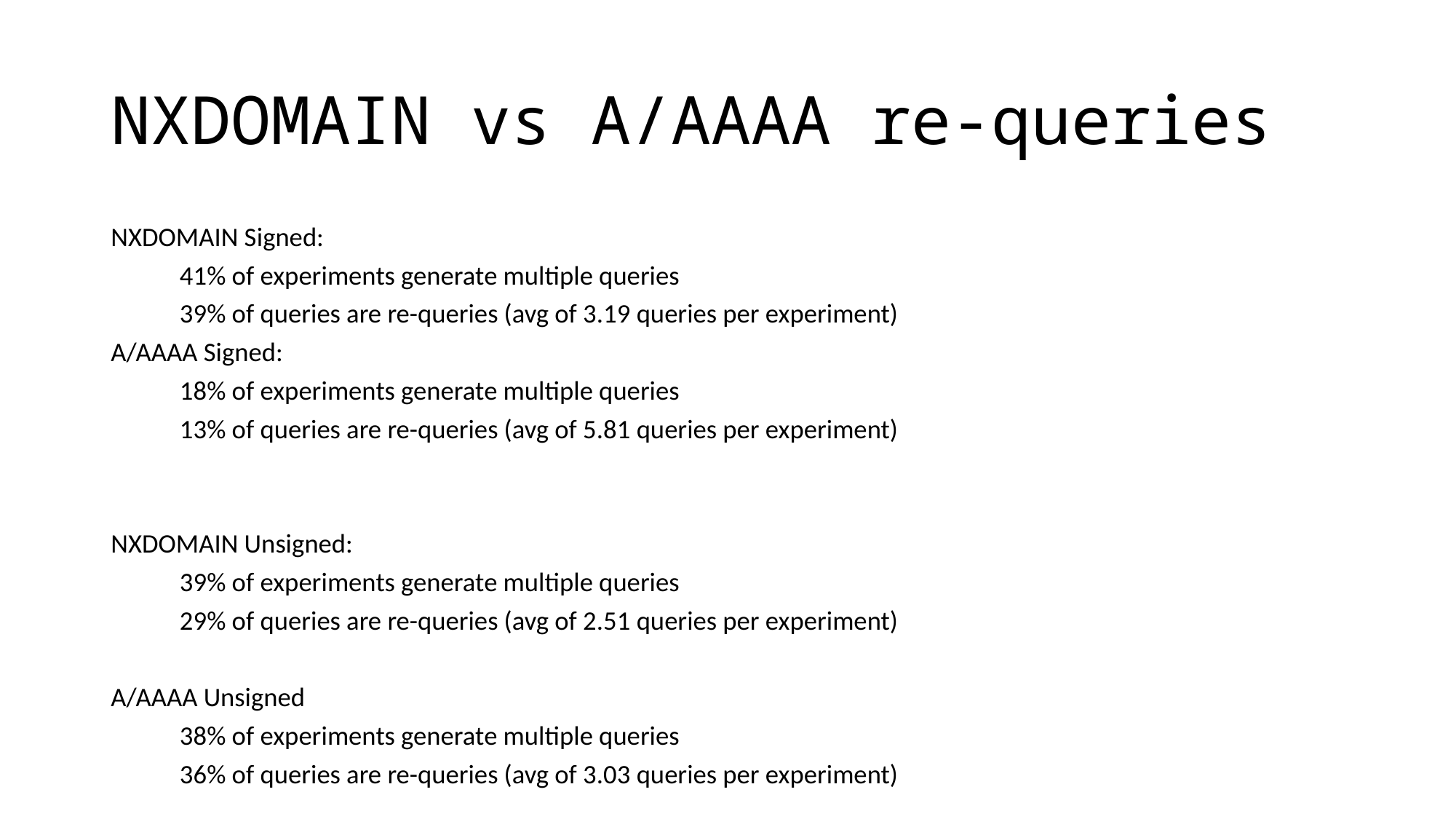

# NXDOMAIN vs A/AAAA re-queries
NXDOMAIN Signed:
	41% of experiments generate multiple queries
	39% of queries are re-queries (avg of 3.19 queries per experiment)
A/AAAA Signed:
	18% of experiments generate multiple queries
	13% of queries are re-queries (avg of 5.81 queries per experiment)

NXDOMAIN Unsigned:
	39% of experiments generate multiple queries
	29% of queries are re-queries (avg of 2.51 queries per experiment)

A/AAAA Unsigned
	38% of experiments generate multiple queries
	36% of queries are re-queries (avg of 3.03 queries per experiment)